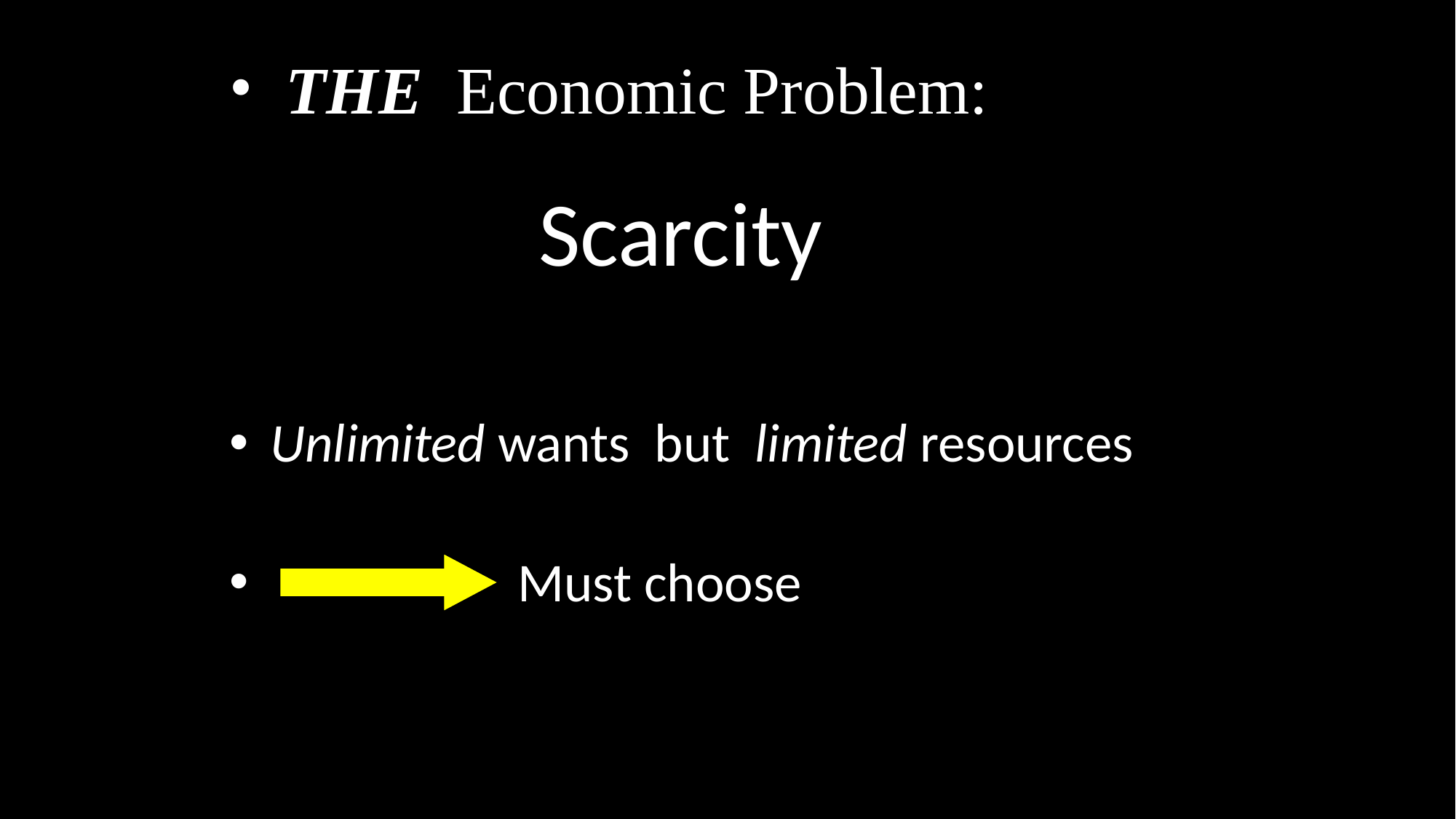

THE  Economic Problem:
# Scarcity
Unlimited wants  but  limited resources

                    Must choose